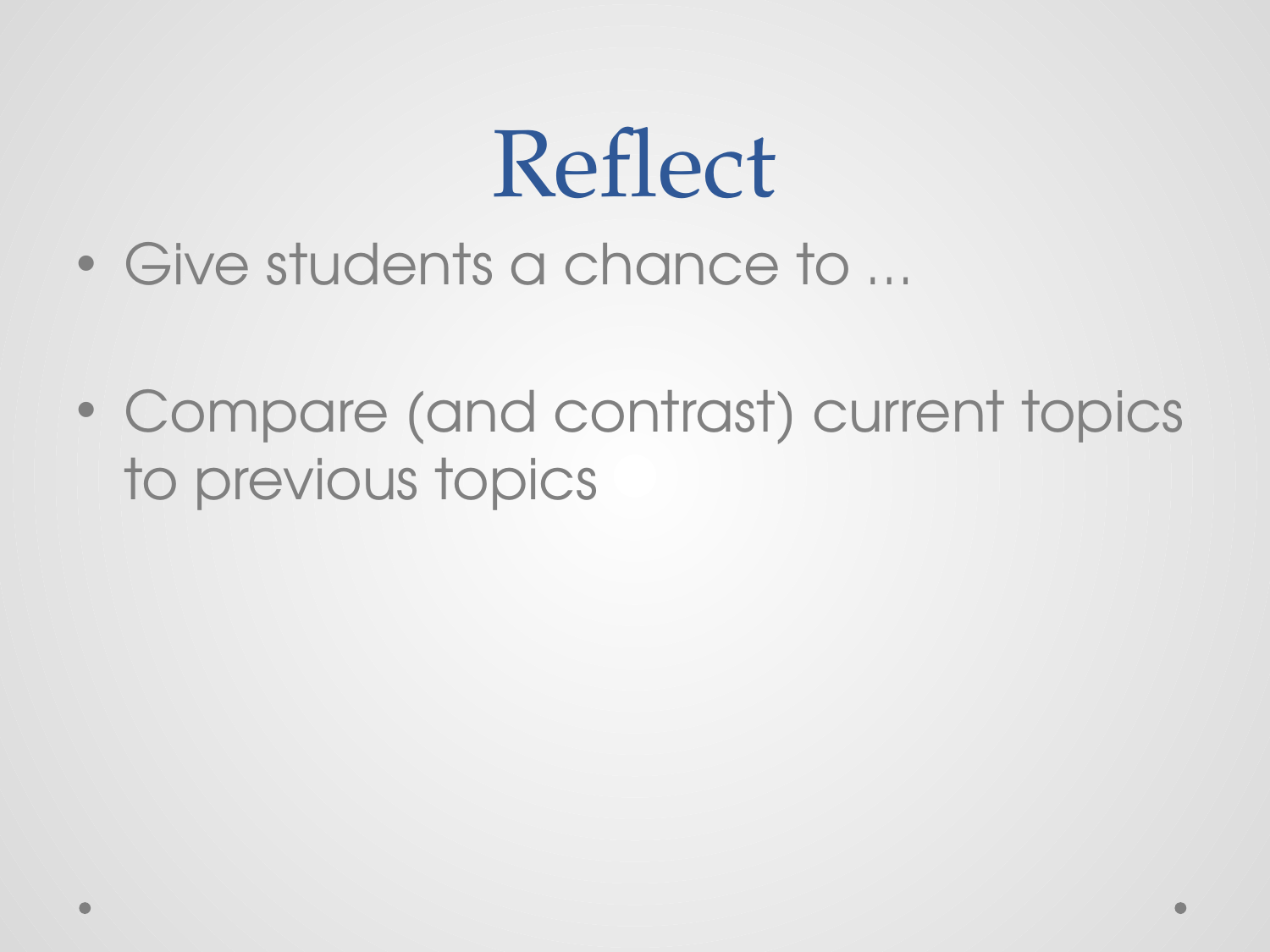

# Reflect
Give students a chance to …
Compare (and contrast) current topics to previous topics